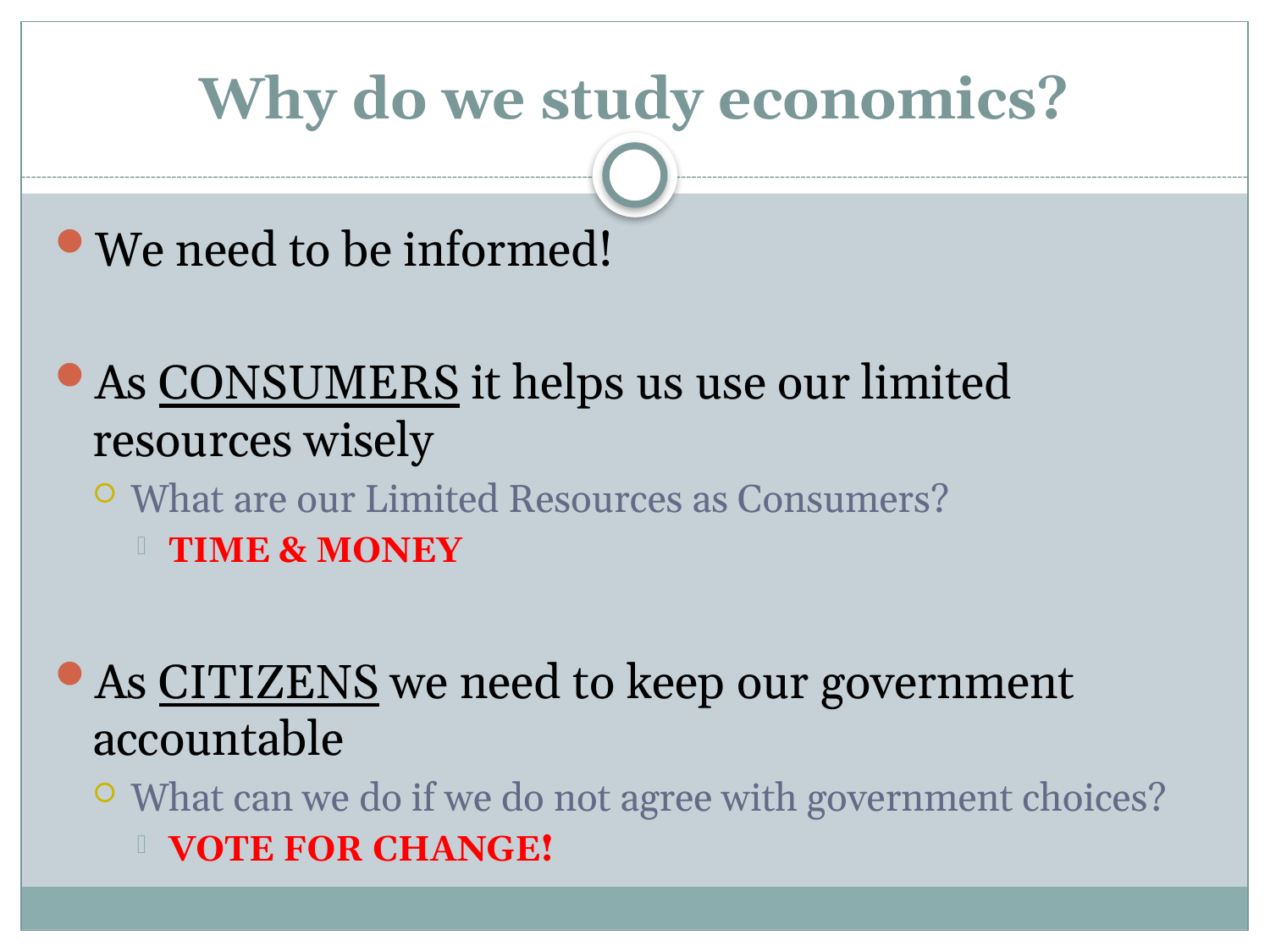

# Why do we study economics?
We need to be informed!

As CONSUMERS it helps us use our limited resources wisely
What are our Limited Resources as Consumers?
TIME & MONEY

As CITIZENS we need to keep our government accountable
What can we do if we do not agree with government choices?
VOTE FOR CHANGE!